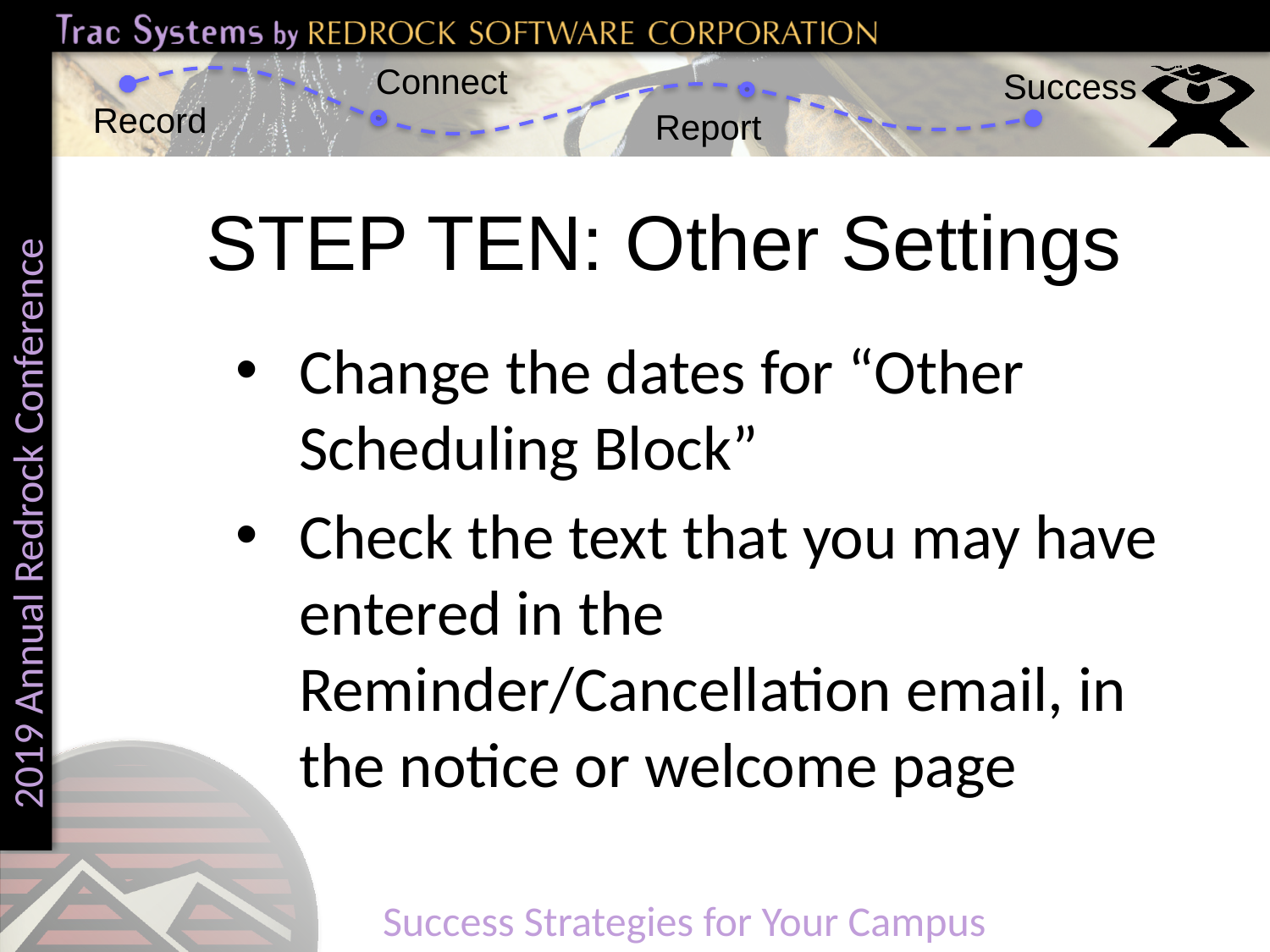

# STEP TEN: Other Settings
Change the dates for “Other Scheduling Block”
Check the text that you may have entered in the Reminder/Cancellation email, in the notice or welcome page